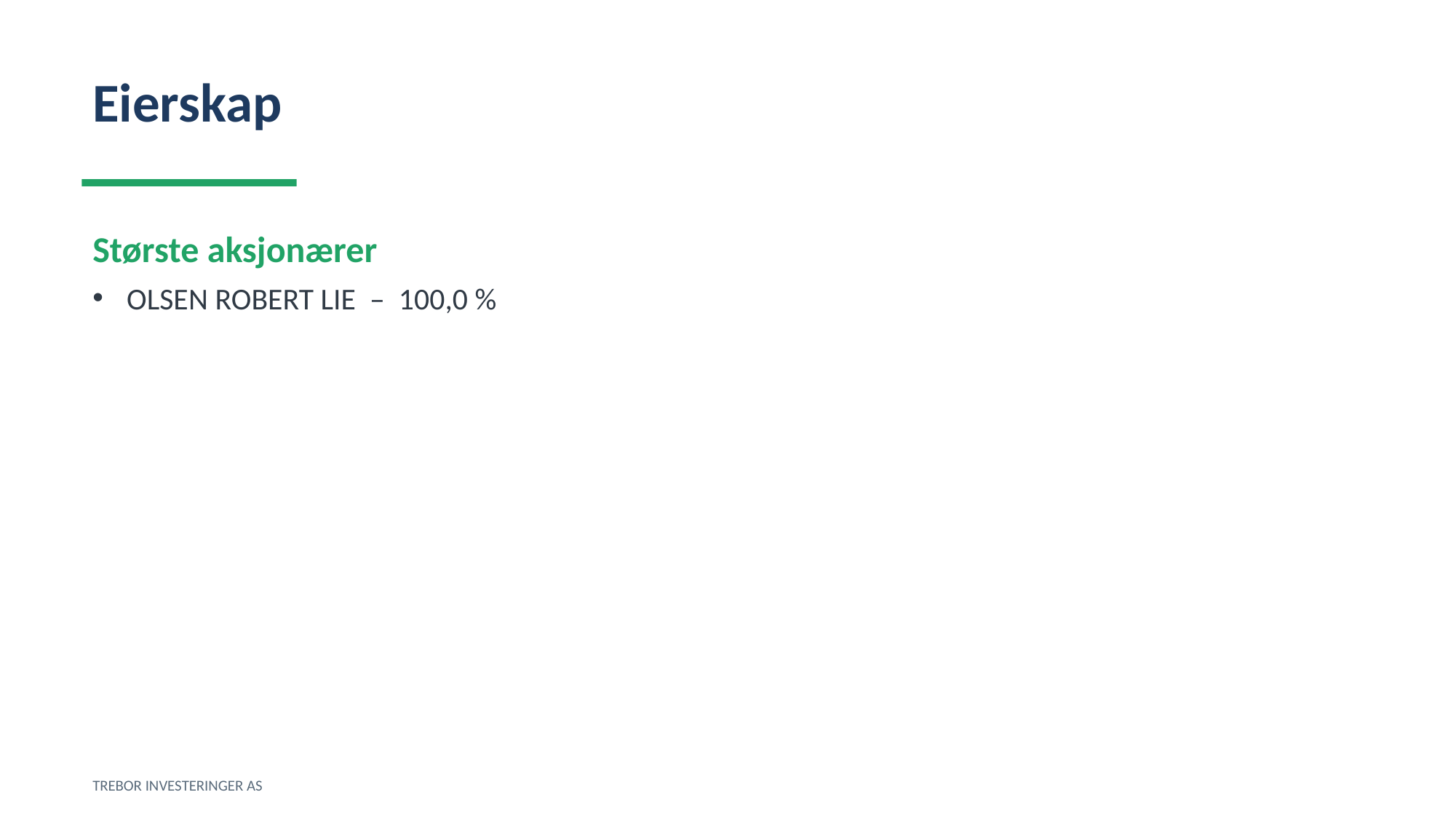

Eierskap

Største aksjonærer
OLSEN ROBERT LIE  –  100,0 %
TREBOR INVESTERINGER AS